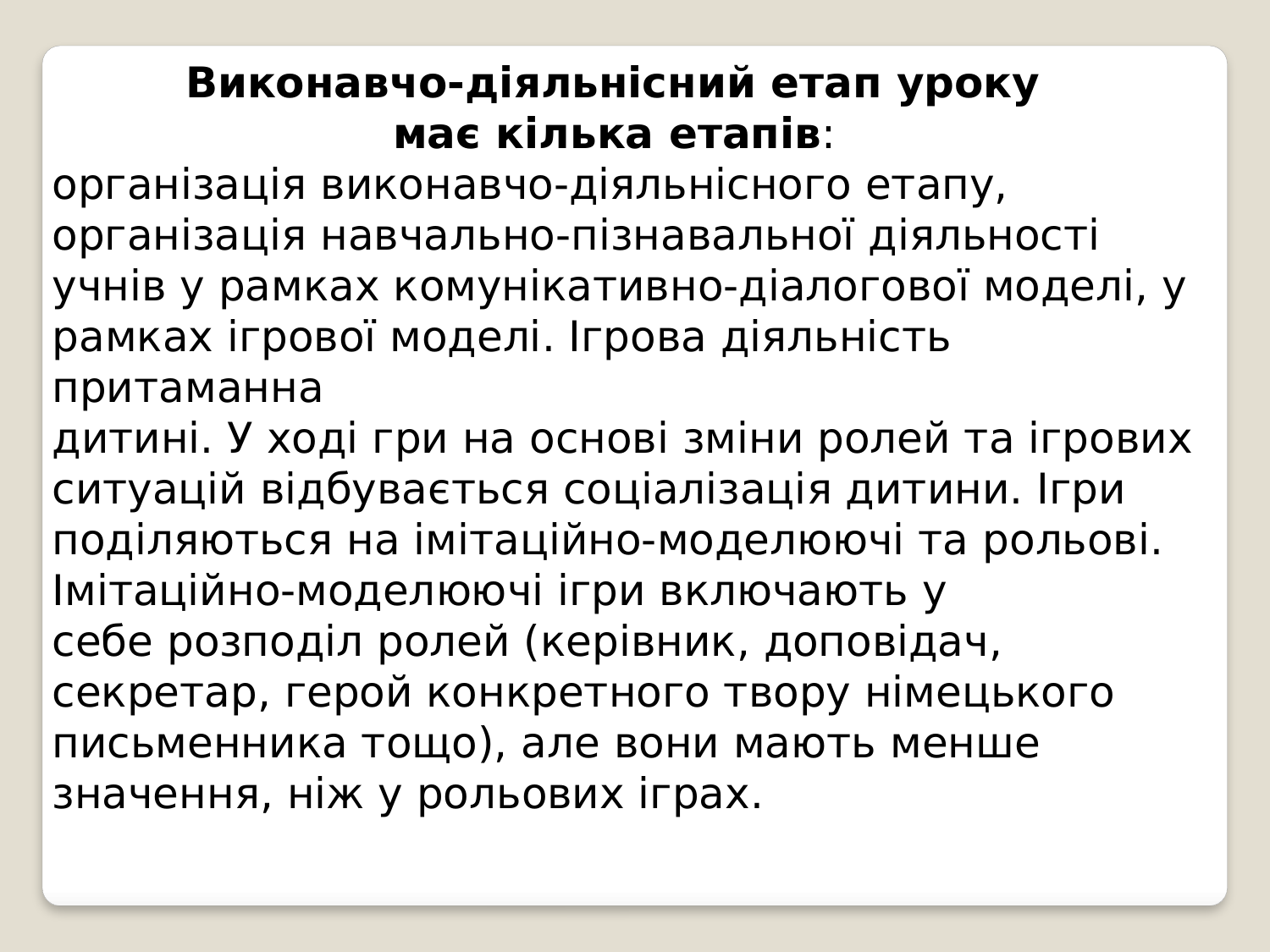

Виконавчо-діяльнісний етап уроку
                       має кілька етапів:
організація виконавчо-діяльнісного етапу, організація навчально-пізнавальної діяльності учнів у рамках комунікативно-діалогової моделі, у рамках ігрової моделі. Ігрова діяльність притаманна
дитині. У ході гри на основі зміни ролей та ігрових ситуацій відбувається соціалізація дитини. Ігри поділяються на імітаційно-моделюючі та рольові. Імітаційно-моделюючі ігри включають у
себе розподіл ролей (керівник, доповідач, секретар, герой конкретного твору німецького письменника тощо), але вони мають менше значення, ніж у рольових іграх.